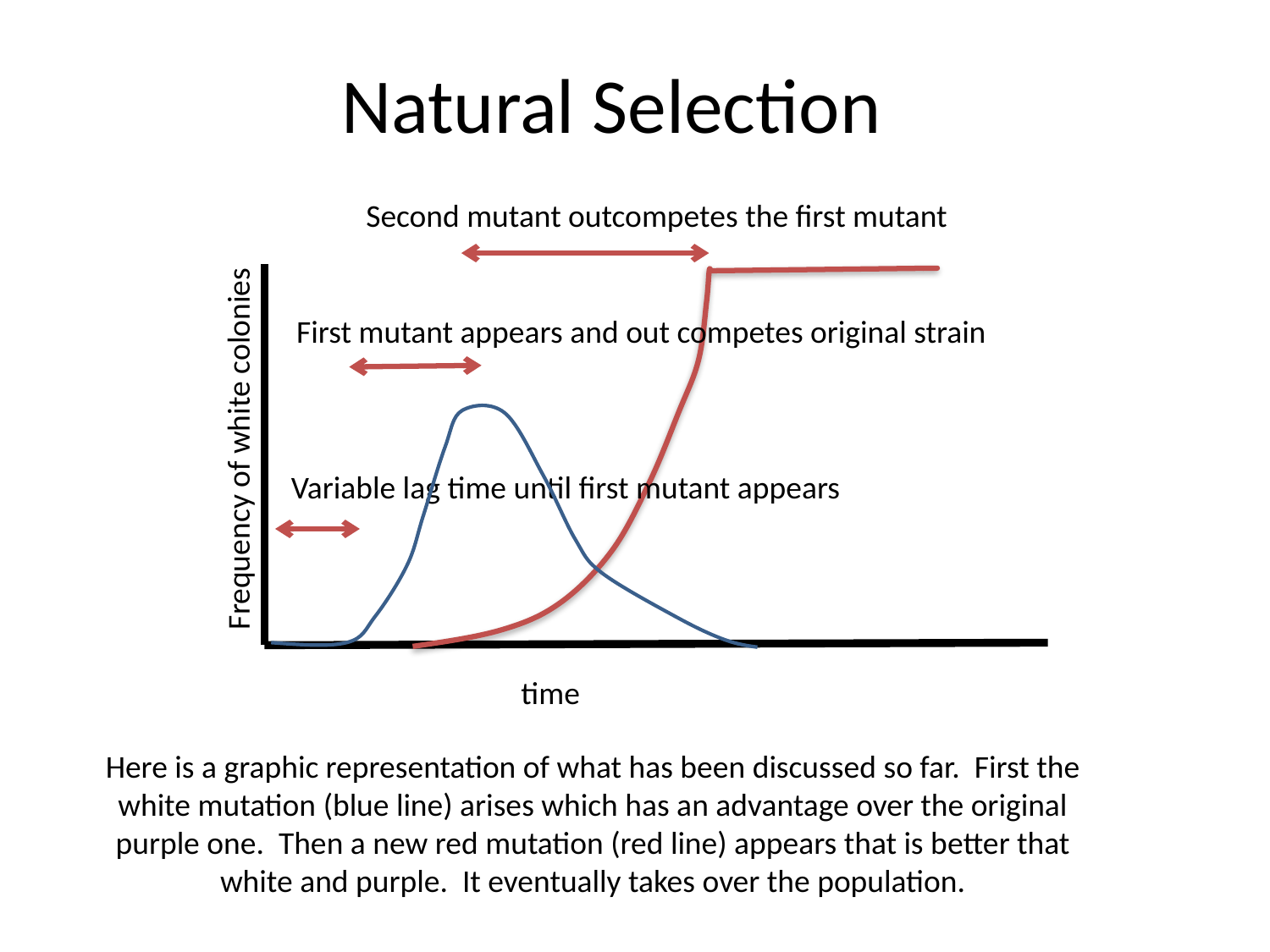

# Natural Selection
Second mutant outcompetes the first mutant

First mutant appears and out competes original strain

Frequency of white colonies
Variable lag time until first mutant appears
time
Here is a graphic representation of what has been discussed so far.  First the white mutation (blue line) arises which has an advantage over the original purple one.  Then a new red mutation (red line) appears that is better that white and purple.  It eventually takes over the population.